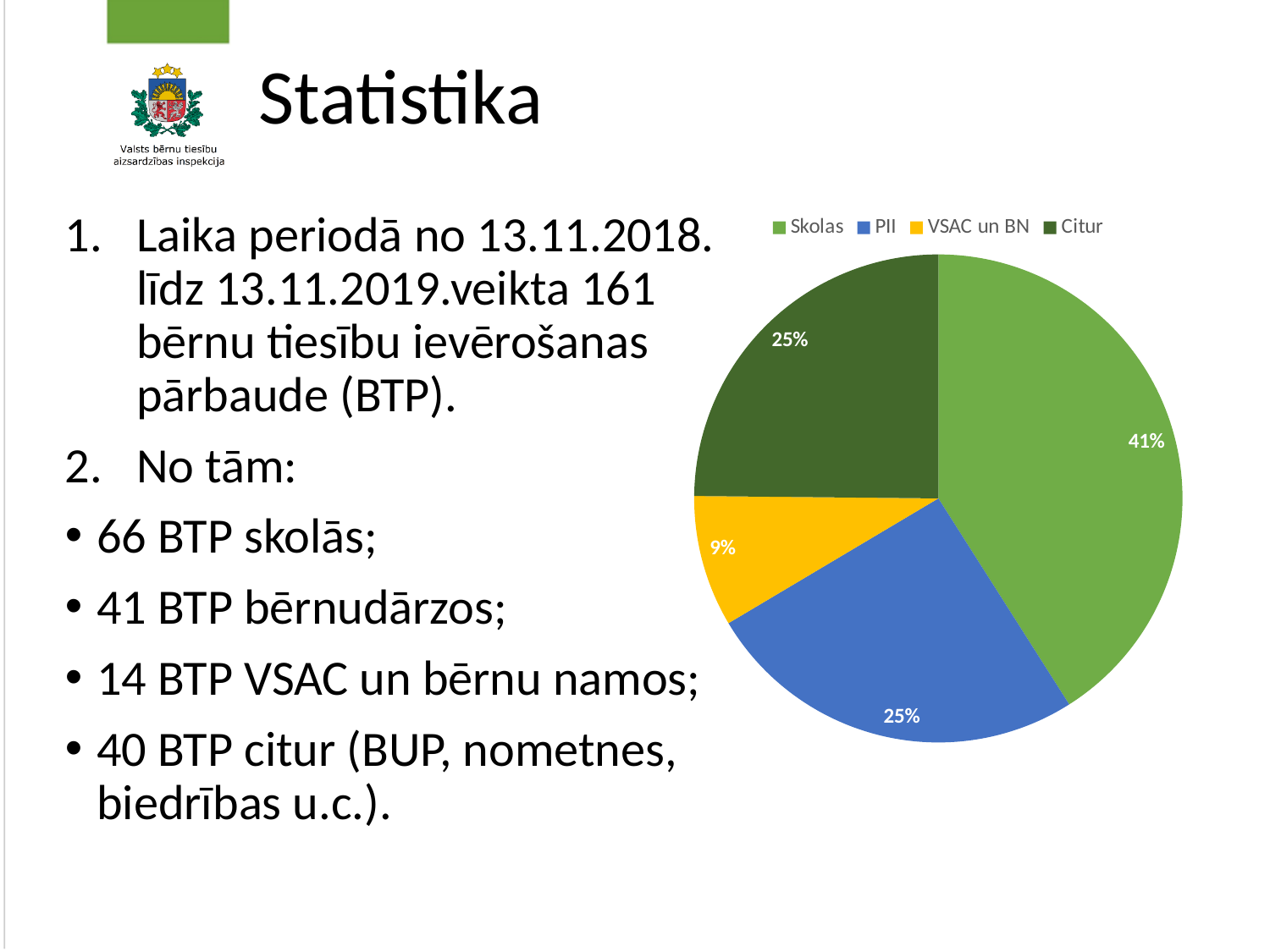

# Statistika
Laika periodā no 13.11.2018. līdz 13.11.2019.veikta 161 bērnu tiesību ievērošanas pārbaude (BTP).
No tām:
66 BTP skolās;
41 BTP bērnudārzos;
14 BTP VSAC un bērnu namos;
40 BTP citur (BUP, nometnes, biedrības u.c.).

### Chart

| Category | Sales |
|---|---|
| Skolas | 66.0 |
| PII | 41.0 |
| VSAC un BN | 14.0 |
| Citur | 40.0 |